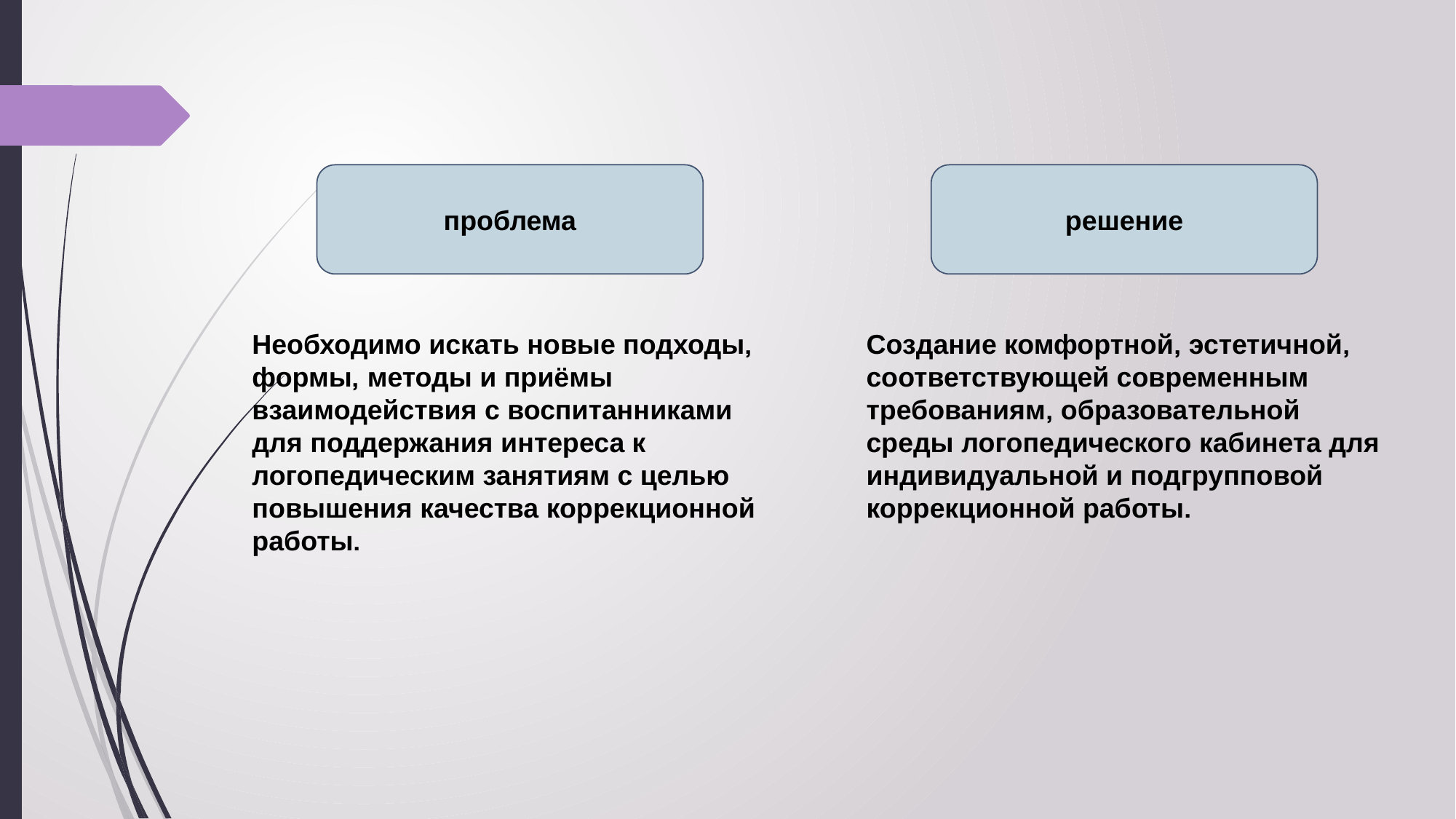

проблема
решение
Необходимо искать новые подходы, формы, методы и приёмы взаимодействия с воспитанниками для поддержания интереса к логопедическим занятиям с целью повышения качества коррекционной работы.

Создание комфортной, эстетичной, соответствующей современным требованиям, образовательной среды логопедического кабинета для индивидуальной и подгрупповой коррекционной работы.